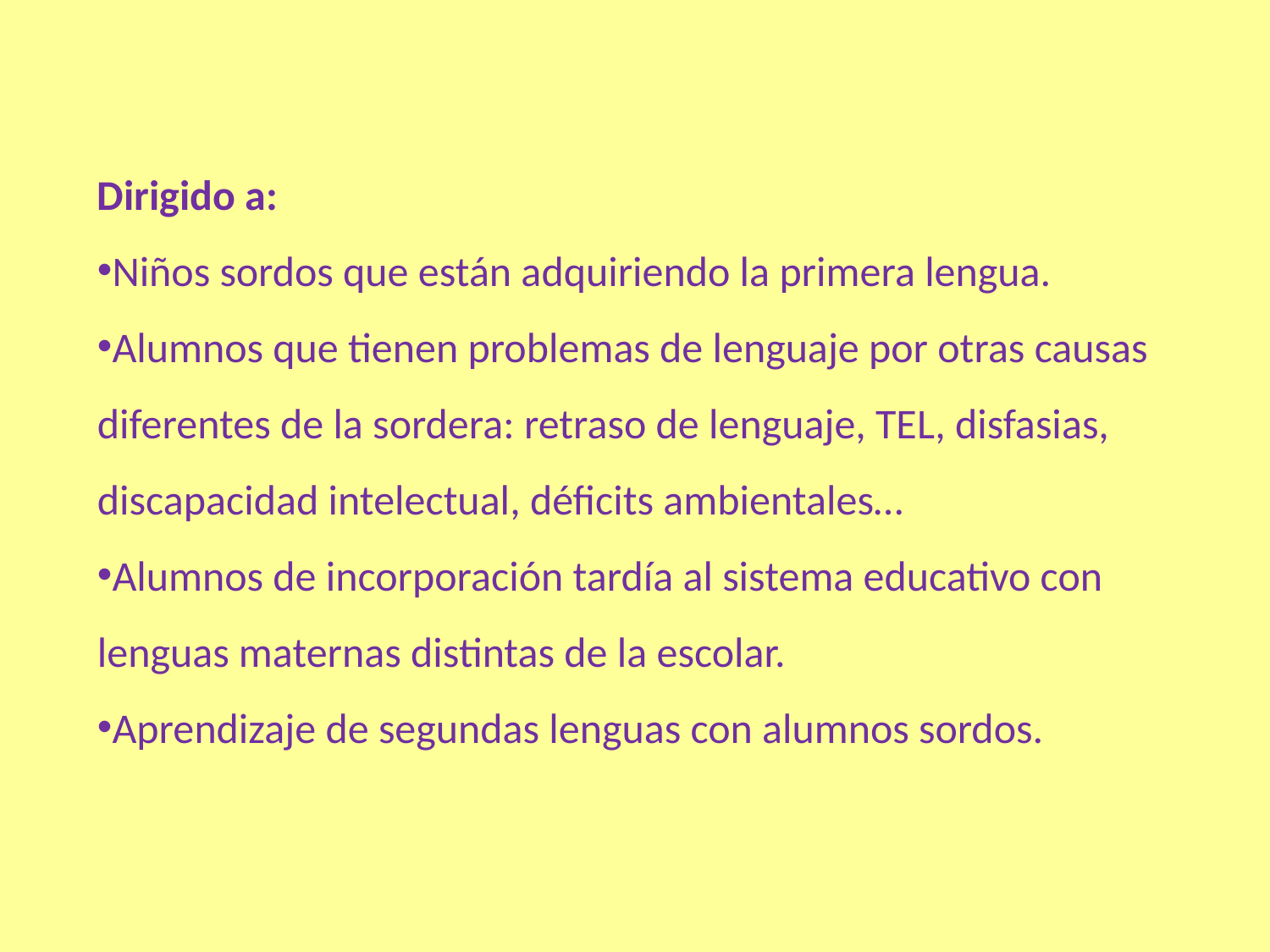

Dirigido a:
Niños sordos que están adquiriendo la primera lengua.
Alumnos que tienen problemas de lenguaje por otras causas diferentes de la sordera: retraso de lenguaje, TEL, disfasias, discapacidad intelectual, déficits ambientales…
Alumnos de incorporación tardía al sistema educativo con lenguas maternas distintas de la escolar.
Aprendizaje de segundas lenguas con alumnos sordos.